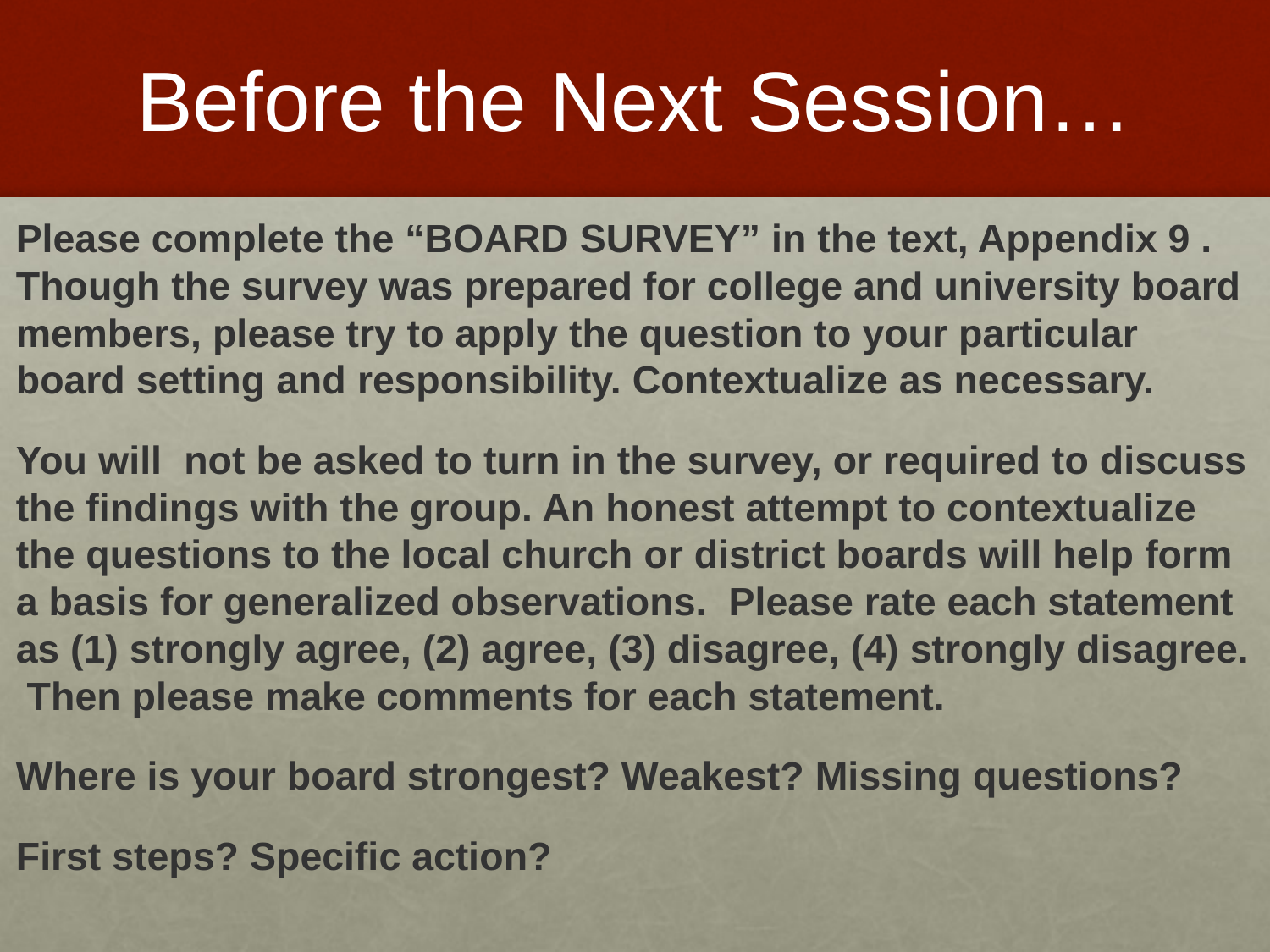

# Before the Next Session…
Please complete the “BOARD SURVEY” in the text, Appendix 9 . Though the survey was prepared for college and university board members, please try to apply the question to your particular board setting and responsibility. Contextualize as necessary.
You will  not be asked to turn in the survey, or required to discuss the findings with the group. An honest attempt to contextualize the questions to the local church or district boards will help form a basis for generalized observations.  Please rate each statement as (1) strongly agree, (2) agree, (3) disagree, (4) strongly disagree.  Then please make comments for each statement.
Where is your board strongest? Weakest? Missing questions?
First steps? Specific action?